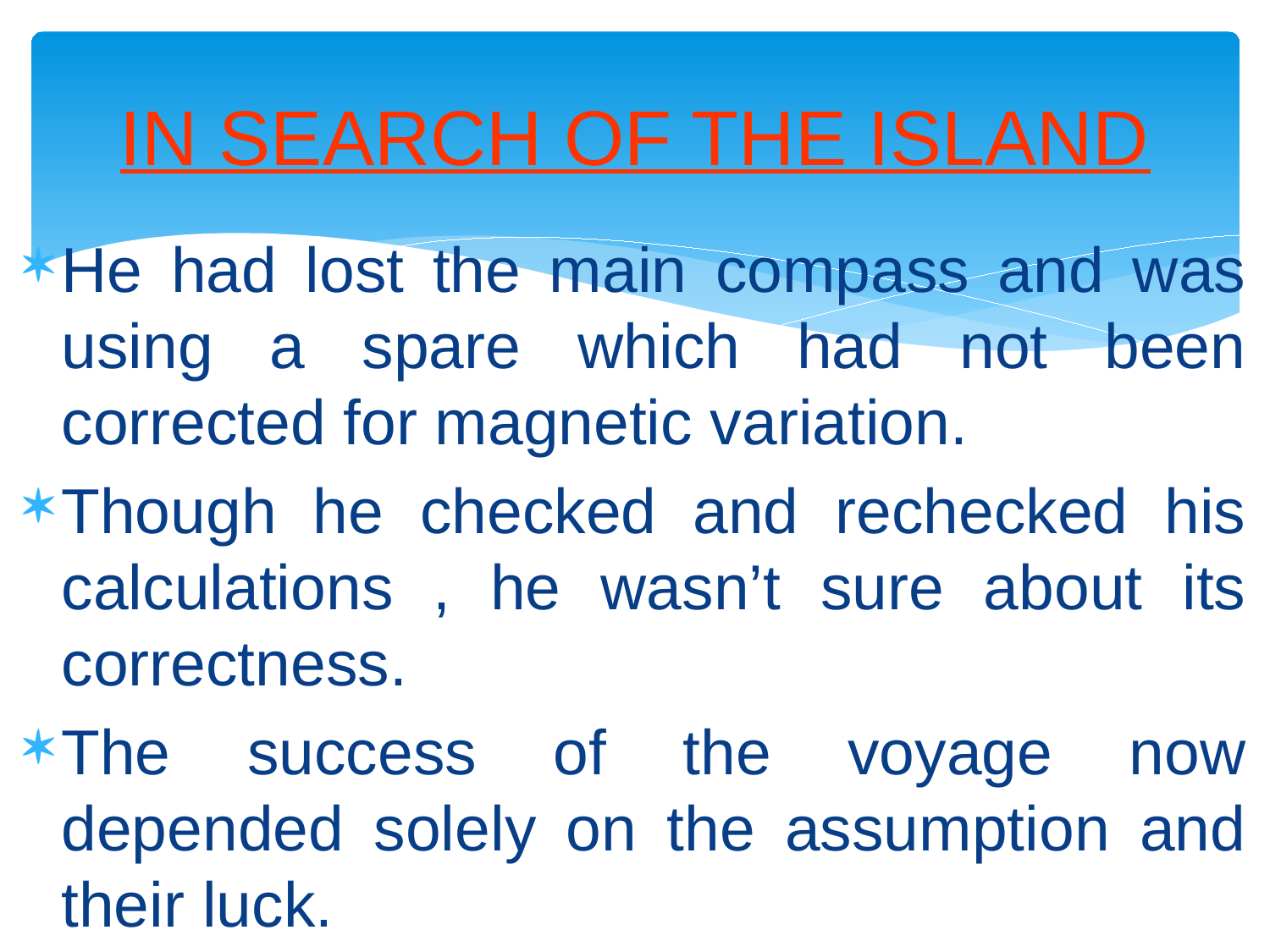

# IN SEARCH OF THE ISLAND
He had lost the main compass and was using a spare which had not been corrected for magnetic variation.
Though he checked and rechecked his calculations , he wasn’t sure about its correctness.
The success of the voyage now depended solely on the assumption and their luck.